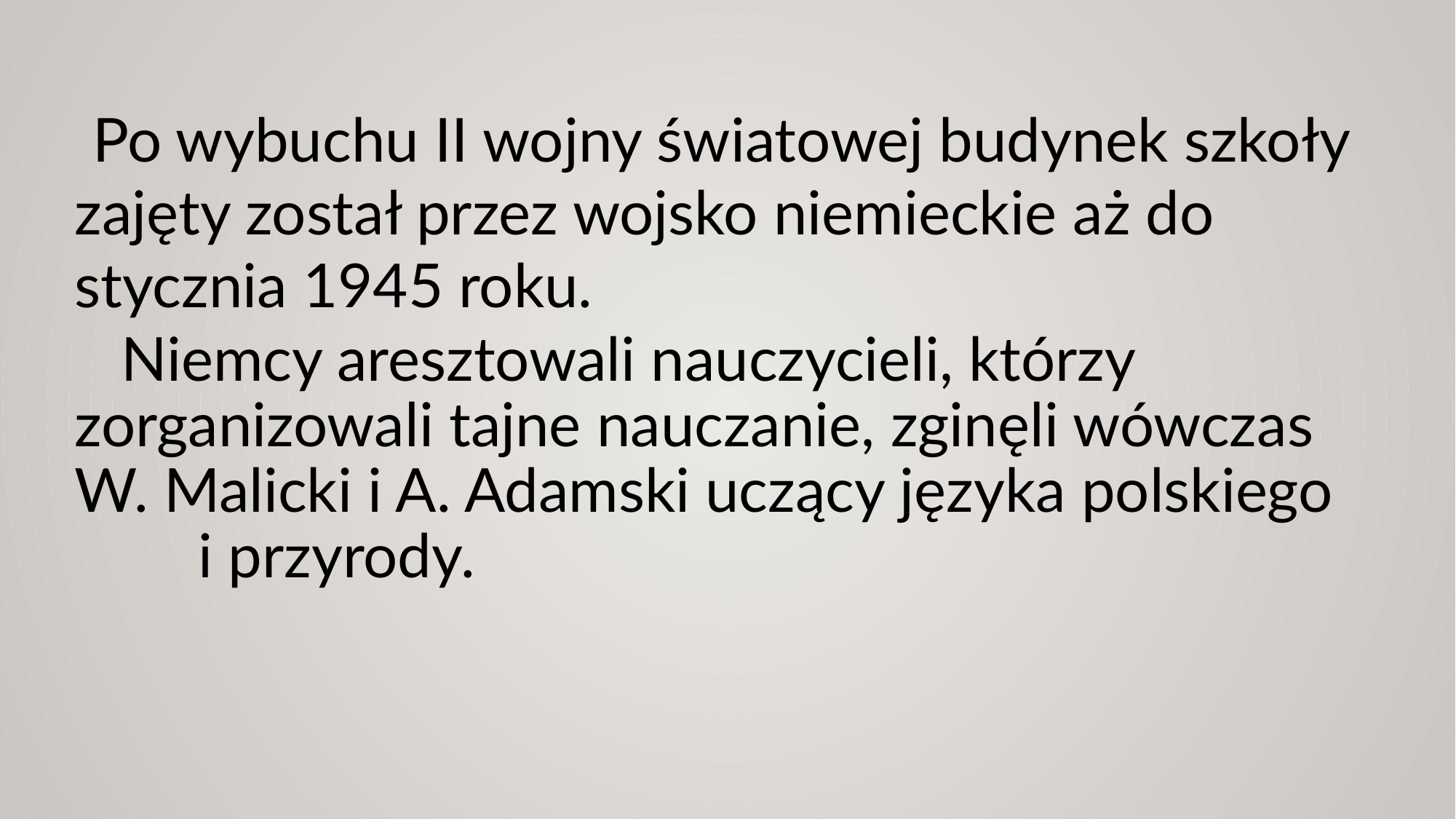

Po wybuchu II wojny światowej budynek szkoły zajęty został przez wojsko niemieckie aż do stycznia 1945 roku.
   Niemcy aresztowali nauczycieli, którzy zorganizowali tajne nauczanie, zginęli wówczas W. Malicki i A. Adamski uczący języka polskiego           i przyrody.